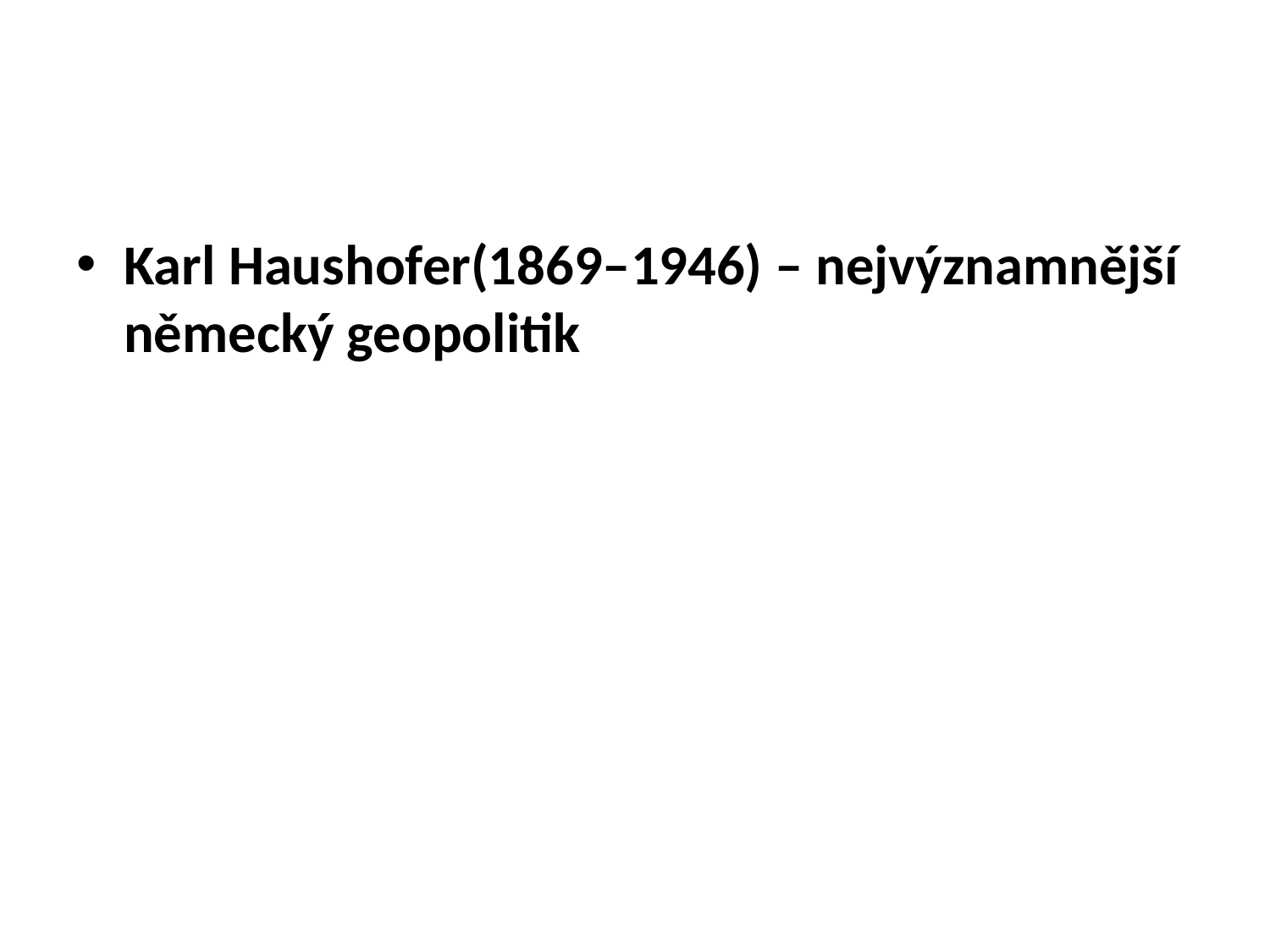

#
Karl Haushofer(1869–1946) – nejvýznamnější německý geopolitik